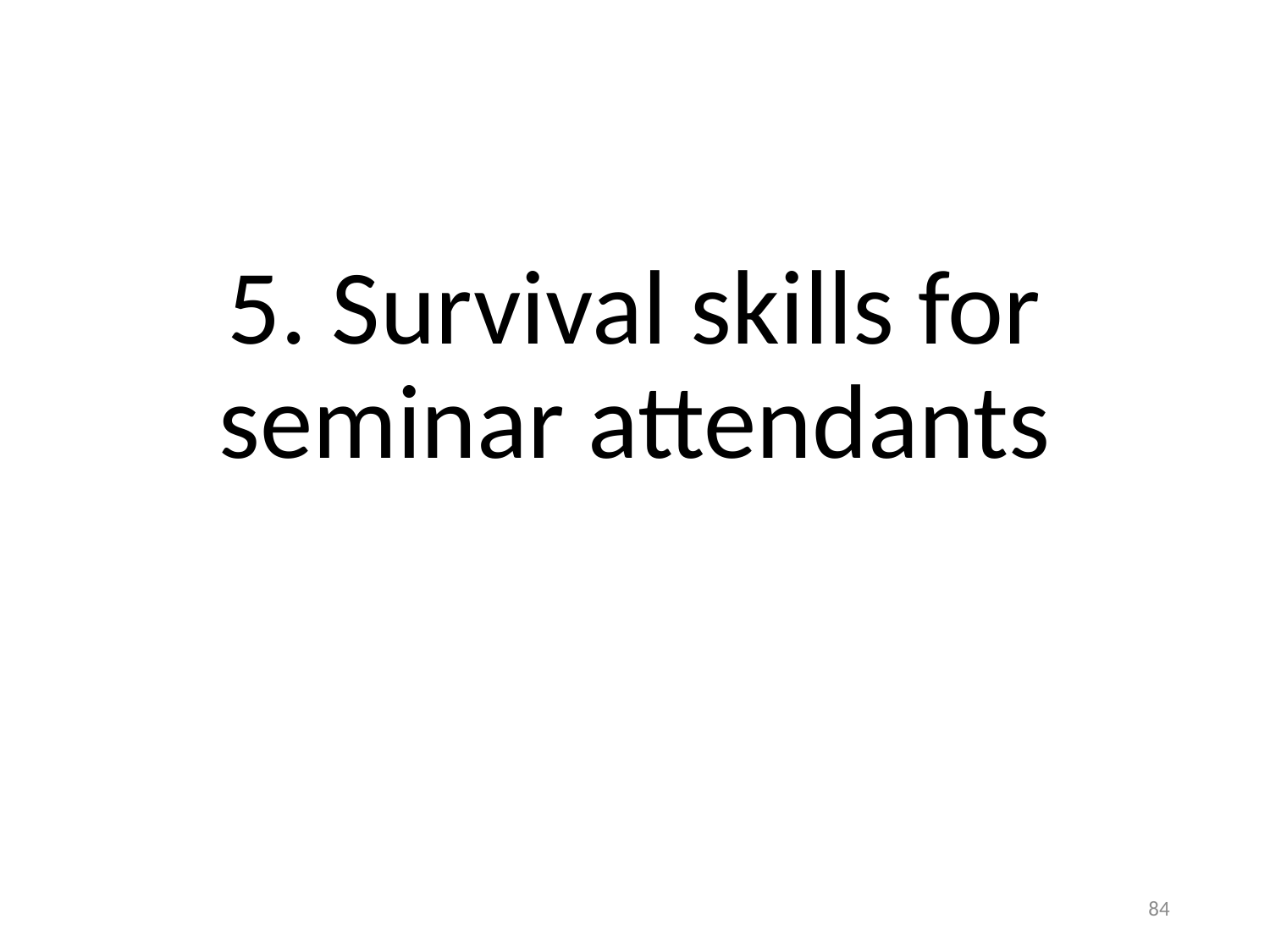

5. Survival skills for seminar attendants
84